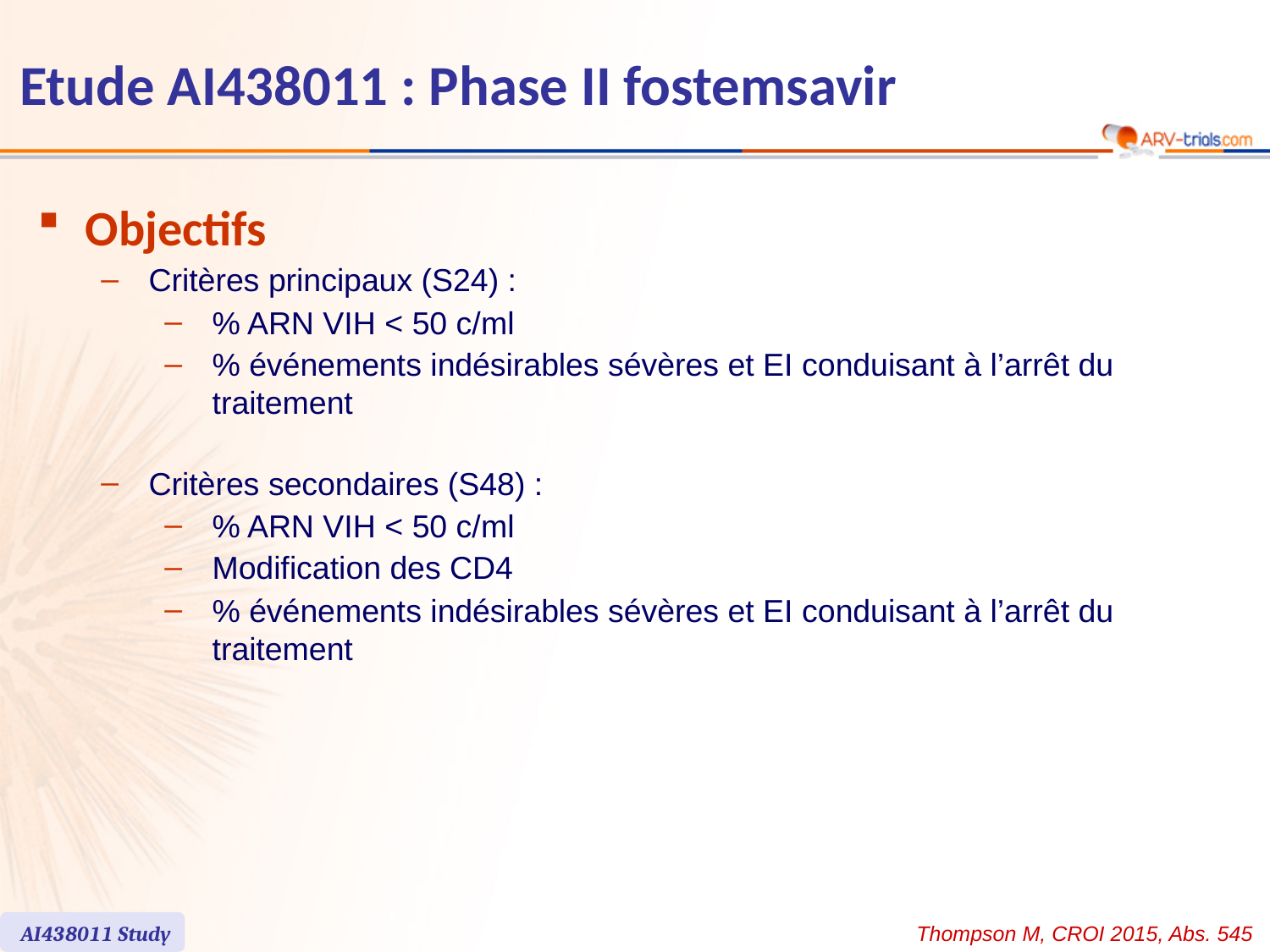

# Etude AI438011 : Phase II fostemsavir
Objectifs
Critères principaux (S24) :
% ARN VIH < 50 c/ml
% événements indésirables sévères et EI conduisant à l’arrêt du traitement
Critères secondaires (S48) :
% ARN VIH < 50 c/ml
Modification des CD4
% événements indésirables sévères et EI conduisant à l’arrêt du traitement

AI438011 Study
Thompson M, CROI 2015, Abs. 545